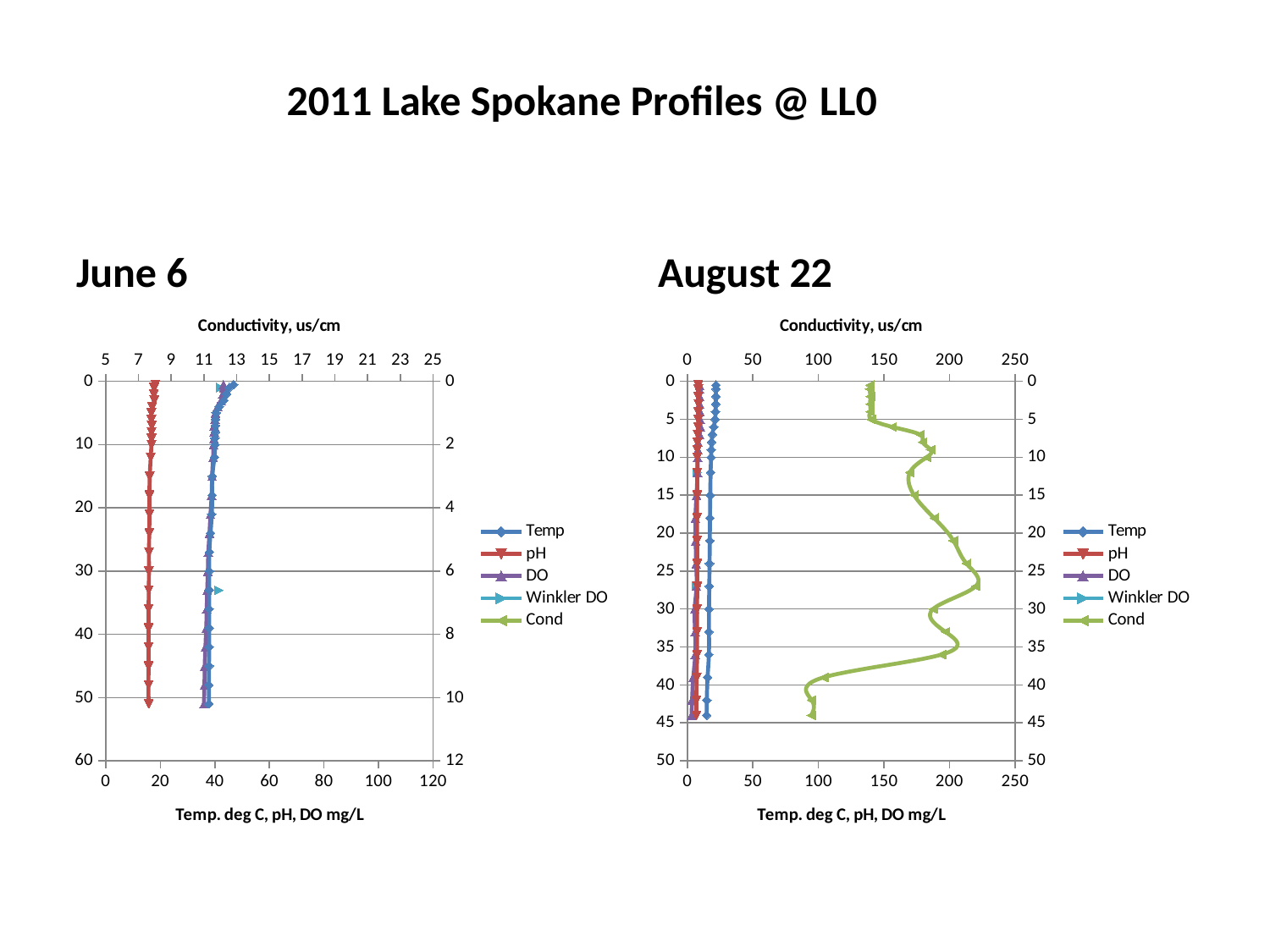

# 2011 Lake Spokane Profiles @ LL0
June 6
August 22

### Chart

| Category |  |  |  |  |  |
|---|---|---|---|---|---|

### Chart

| Category |  |  |  |  |  |
|---|---|---|---|---|---|